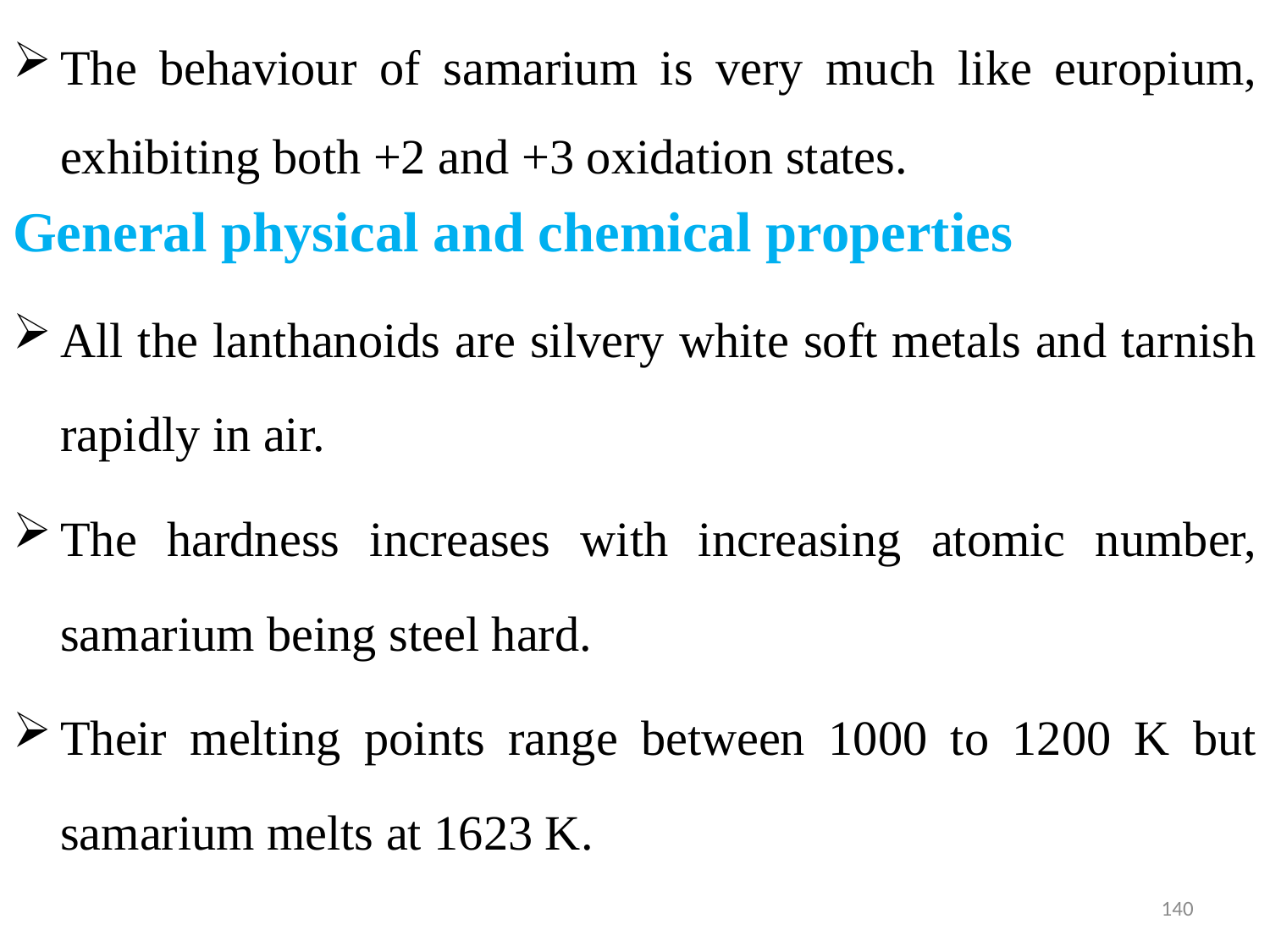

The behaviour of samarium is very much like europium, exhibiting both +2 and +3 oxidation states.
General physical and chemical properties
All the lanthanoids are silvery white soft metals and tarnish rapidly in air.
The hardness increases with increasing atomic number, samarium being steel hard.
Their melting points range between 1000 to 1200 K but samarium melts at 1623 K.
140